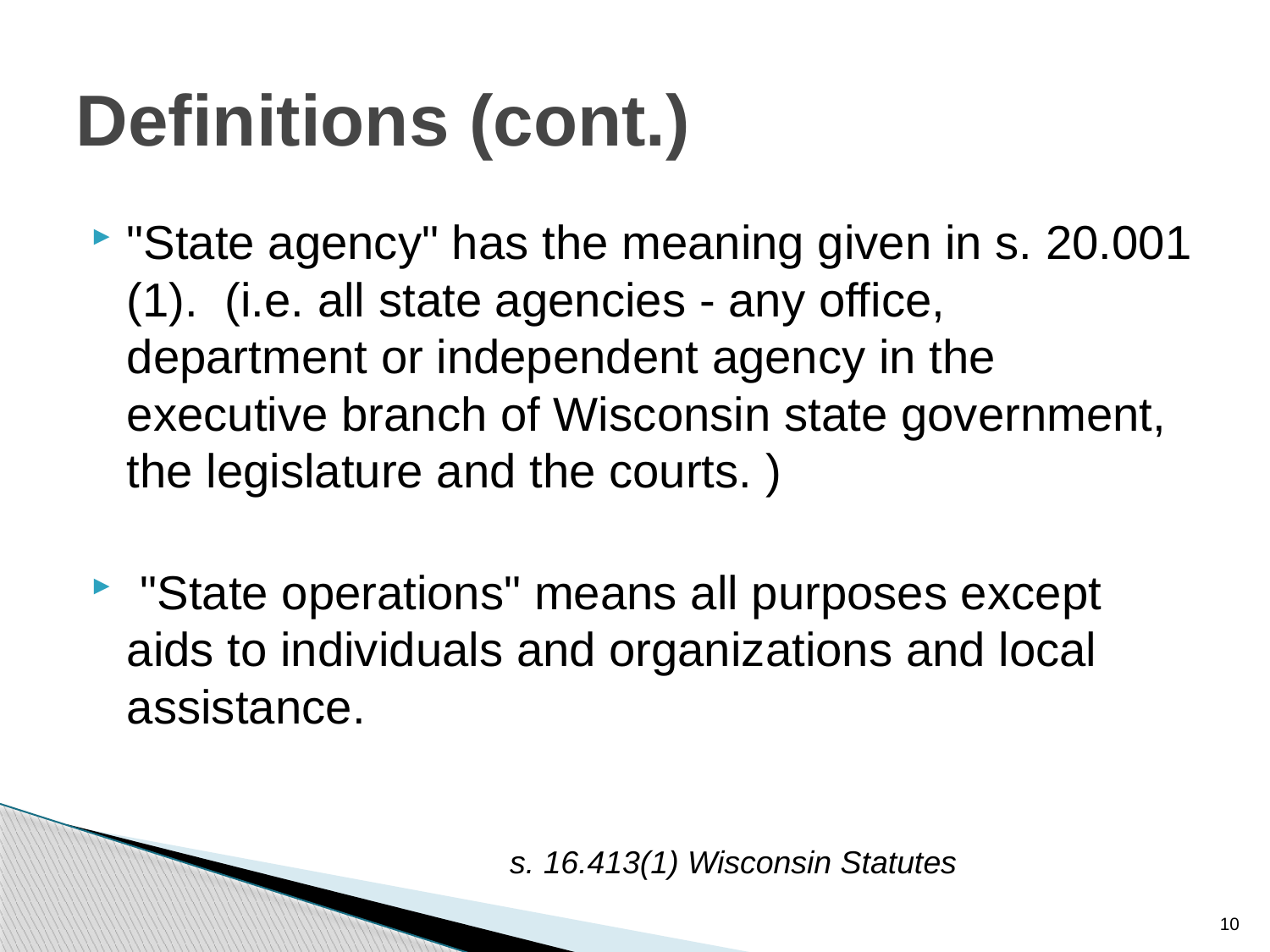

# Definitions (cont.)
"State agency" has the meaning given in s. 20.001 (1).  (i.e. all state agencies - any office, department or independent agency in the executive branch of Wisconsin state government, the legislature and the courts. )
 "State operations" means all purposes except aids to individuals and organizations and local assistance.
s. 16.413(1) Wisconsin Statutes
10